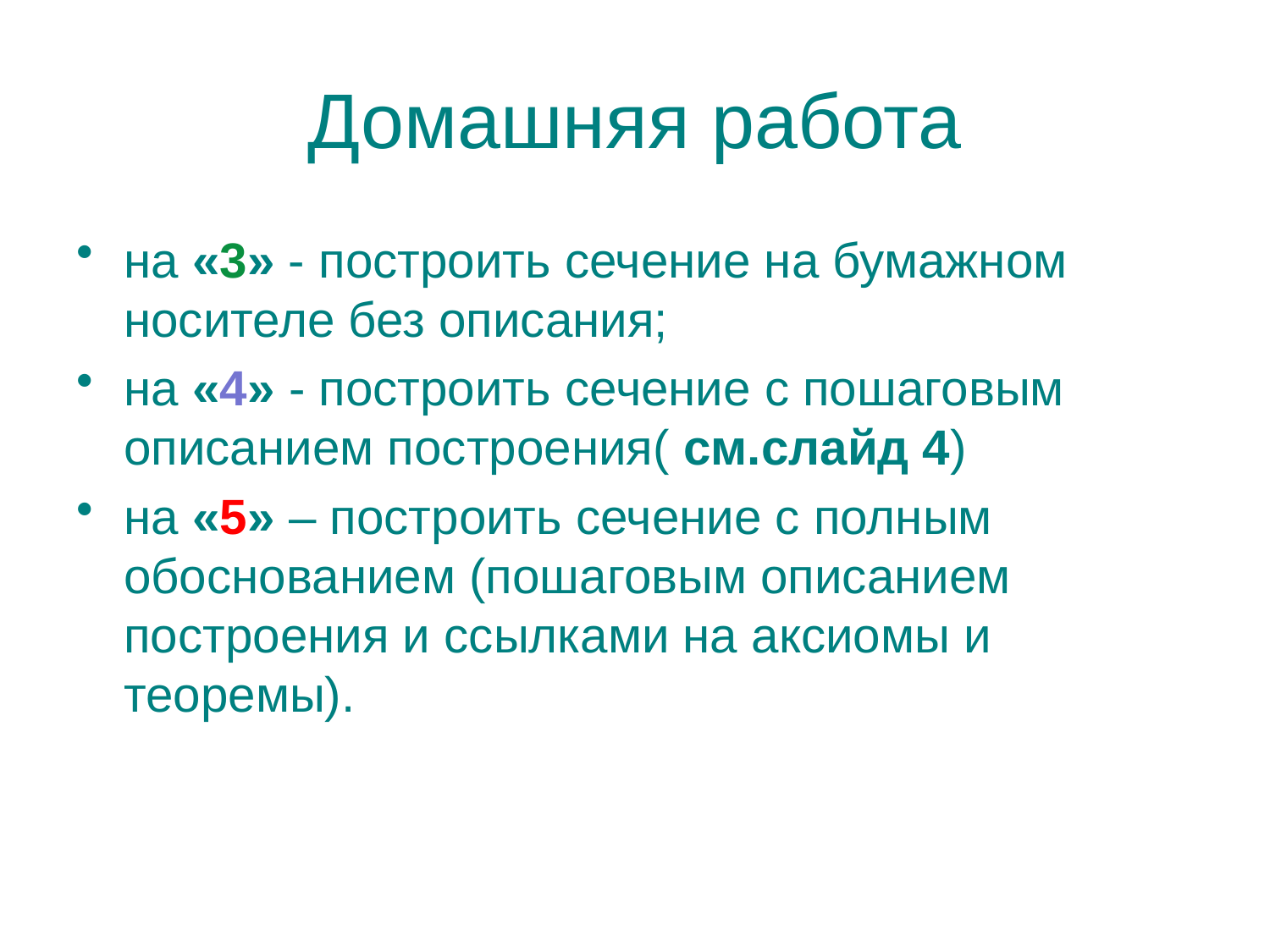

# Домашняя работа
на «3» - построить сечение на бумажном носителе без описания;
на «4» - построить сечение с пошаговым описанием построения( см.слайд 4)
на «5» – построить сечение с полным обоснованием (пошаговым описанием построения и ссылками на аксиомы и теоремы).